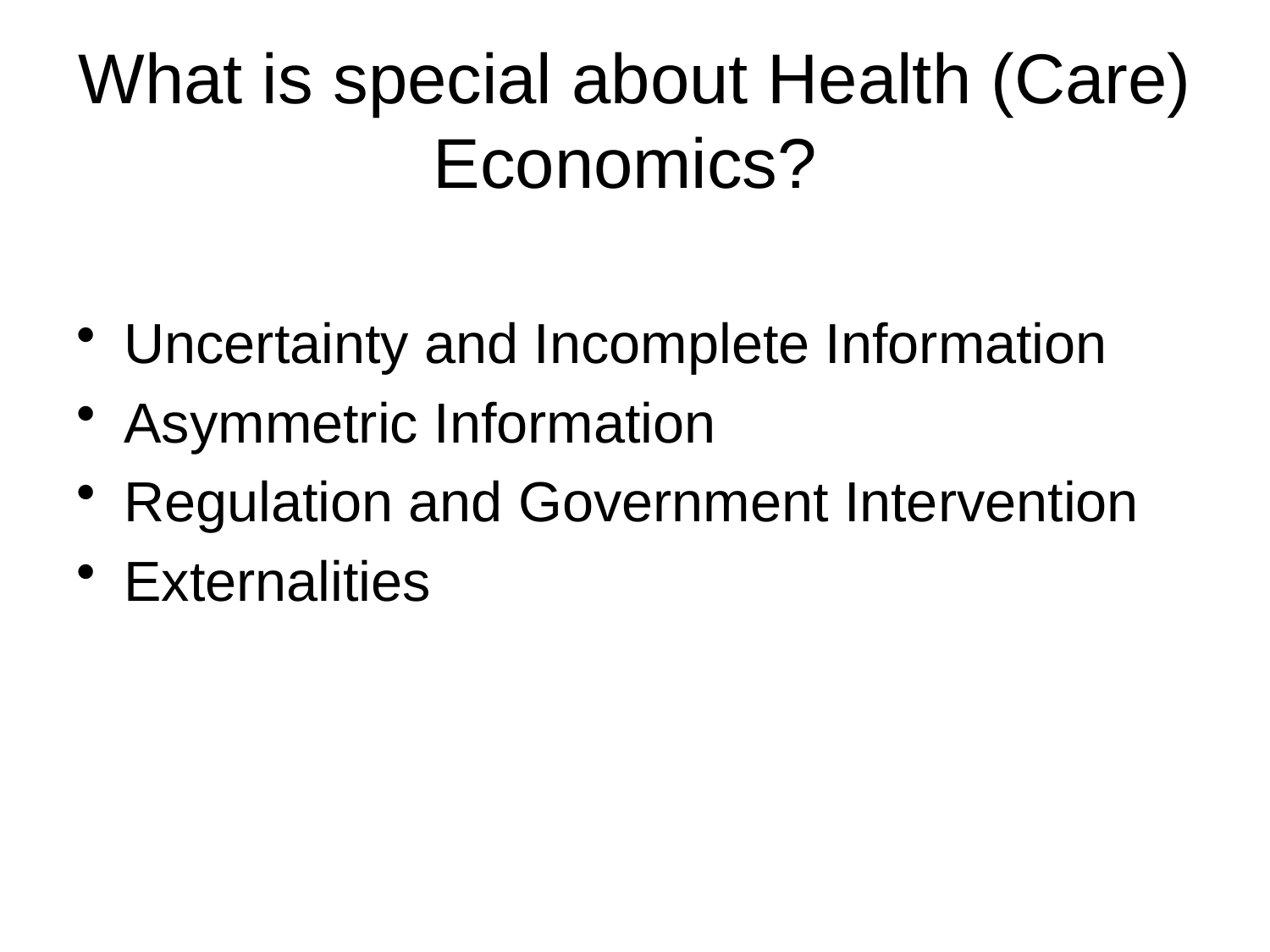

# What is special about Health (Care) Economics?

Uncertainty and Incomplete Information
Asymmetric Information
Regulation and Government Intervention
Externalities